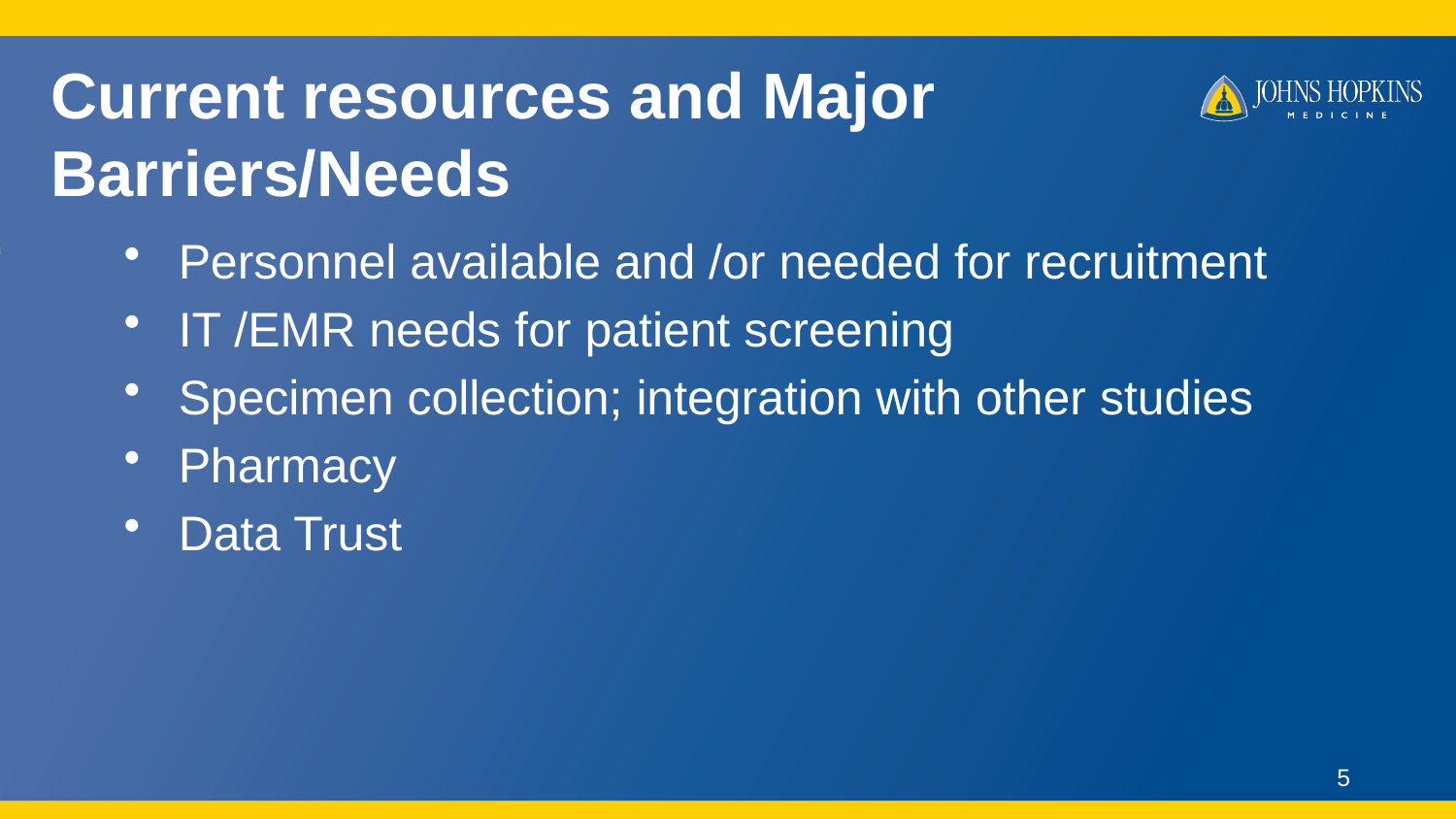

# Current resources and Major Barriers/Needs
Personnel available and /or needed for recruitment
IT /EMR needs for patient screening
Specimen collection; integration with other studies
Pharmacy
Data Trust

5